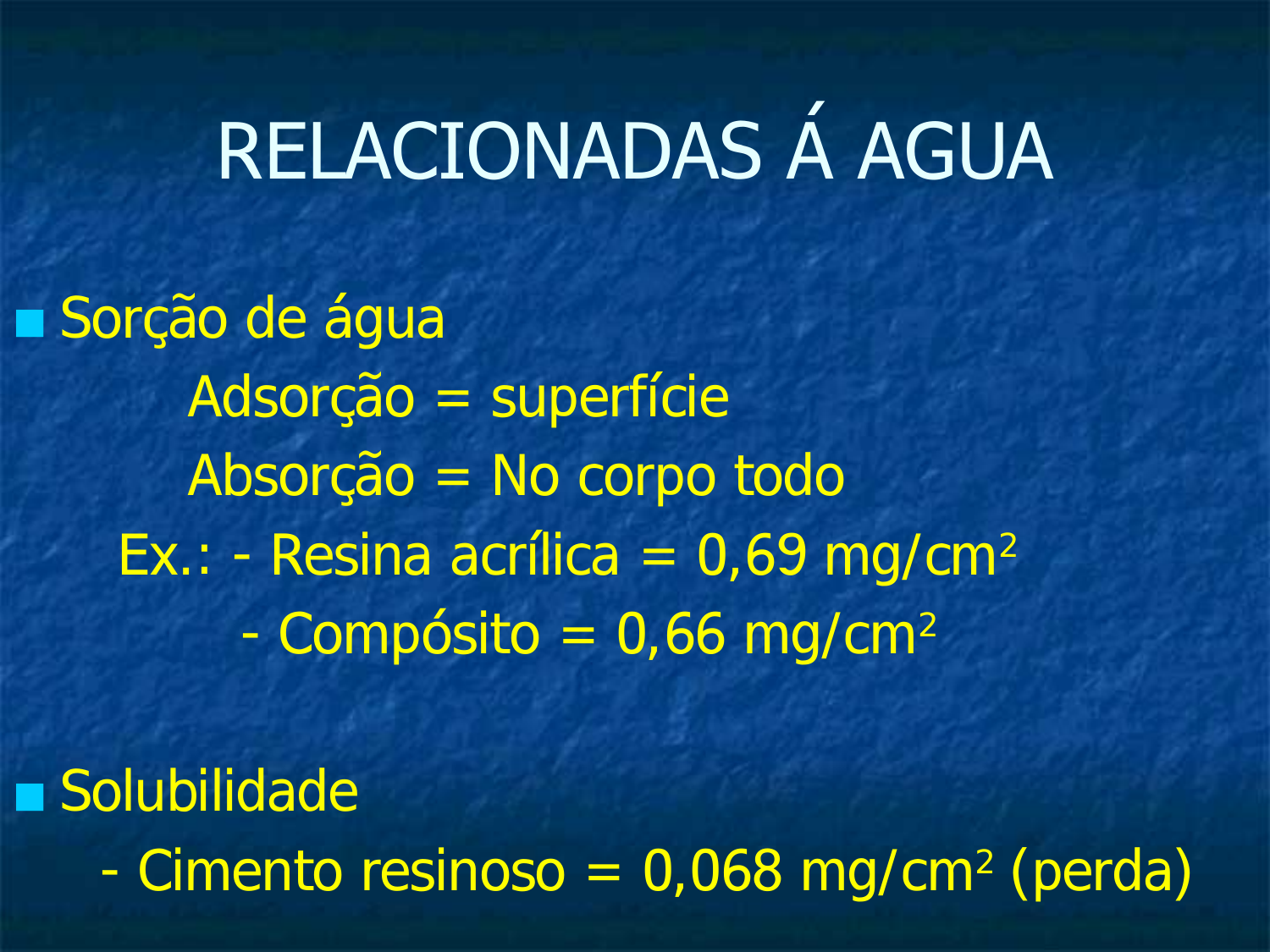

# RELACIONADAS Á AGUA
Sorção de água
          Adsorção = superfície
          Absorção = No corpo todo
      Ex.: - Resina acrílica = 0,69 mg/cm2
             - Compósito = 0,66 mg/cm2

Solubilidade
     - Cimento resinoso = 0,068 mg/cm2 (perda)